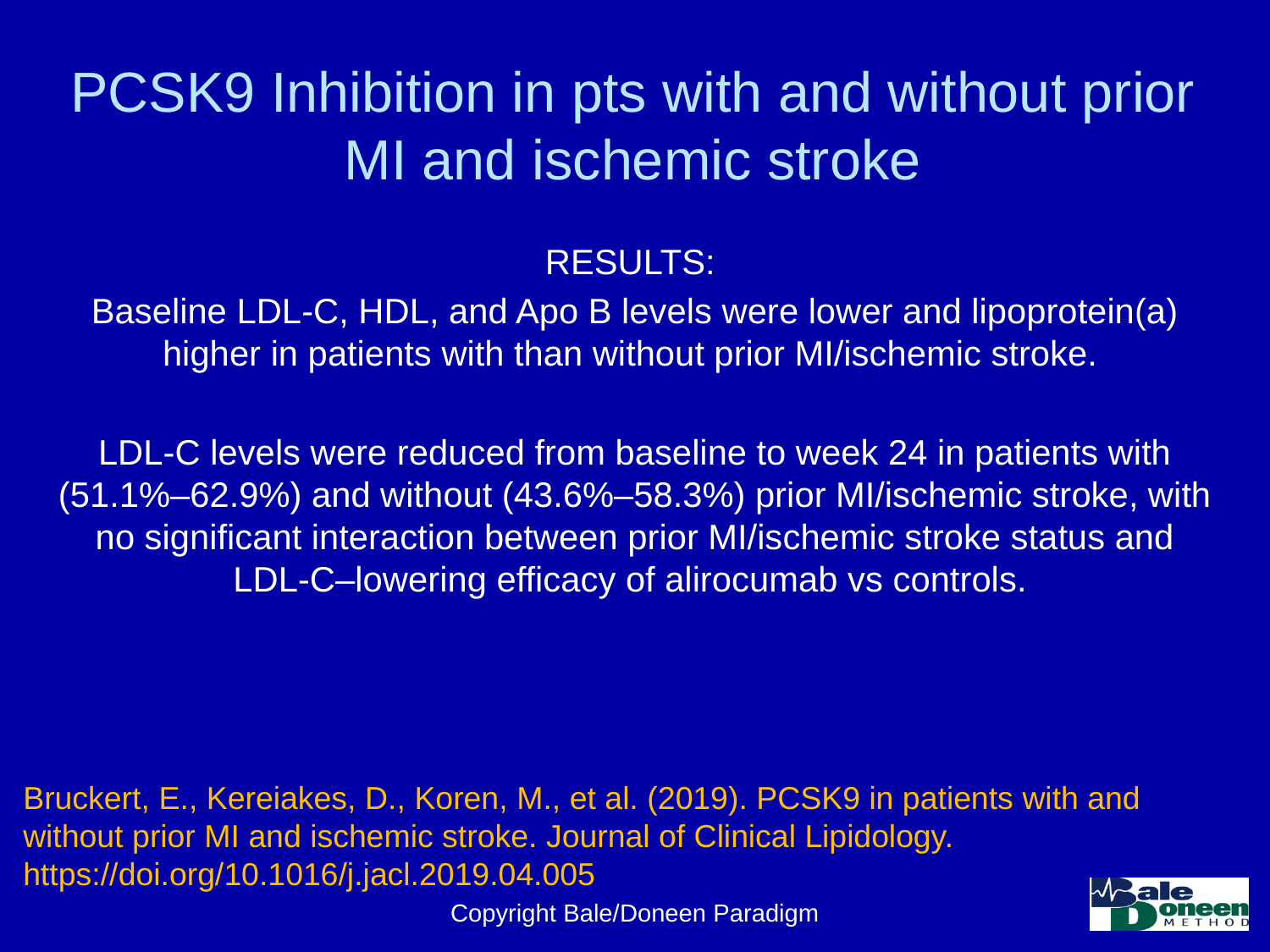

# PCSK9 Inhibition in pts with and without prior MI and ischemic stroke
RESULTS:
Baseline LDL-C, HDL, and Apo B levels were lower and lipoprotein(a) higher in patients with than without prior MI/ischemic stroke.

LDL-C levels were reduced from baseline to week 24 in patients with (51.1%–62.9%) and without (43.6%–58.3%) prior MI/ischemic stroke, with no significant interaction between prior MI/ischemic stroke status and LDL-C–lowering efficacy of alirocumab vs controls.
Bruckert, E., Kereiakes, D., Koren, M., et al. (2019). PCSK9 in patients with and without prior MI and ischemic stroke. Journal of Clinical Lipidology. https://doi.org/10.1016/j.jacl.2019.04.005
Copyright Bale/Doneen Paradigm